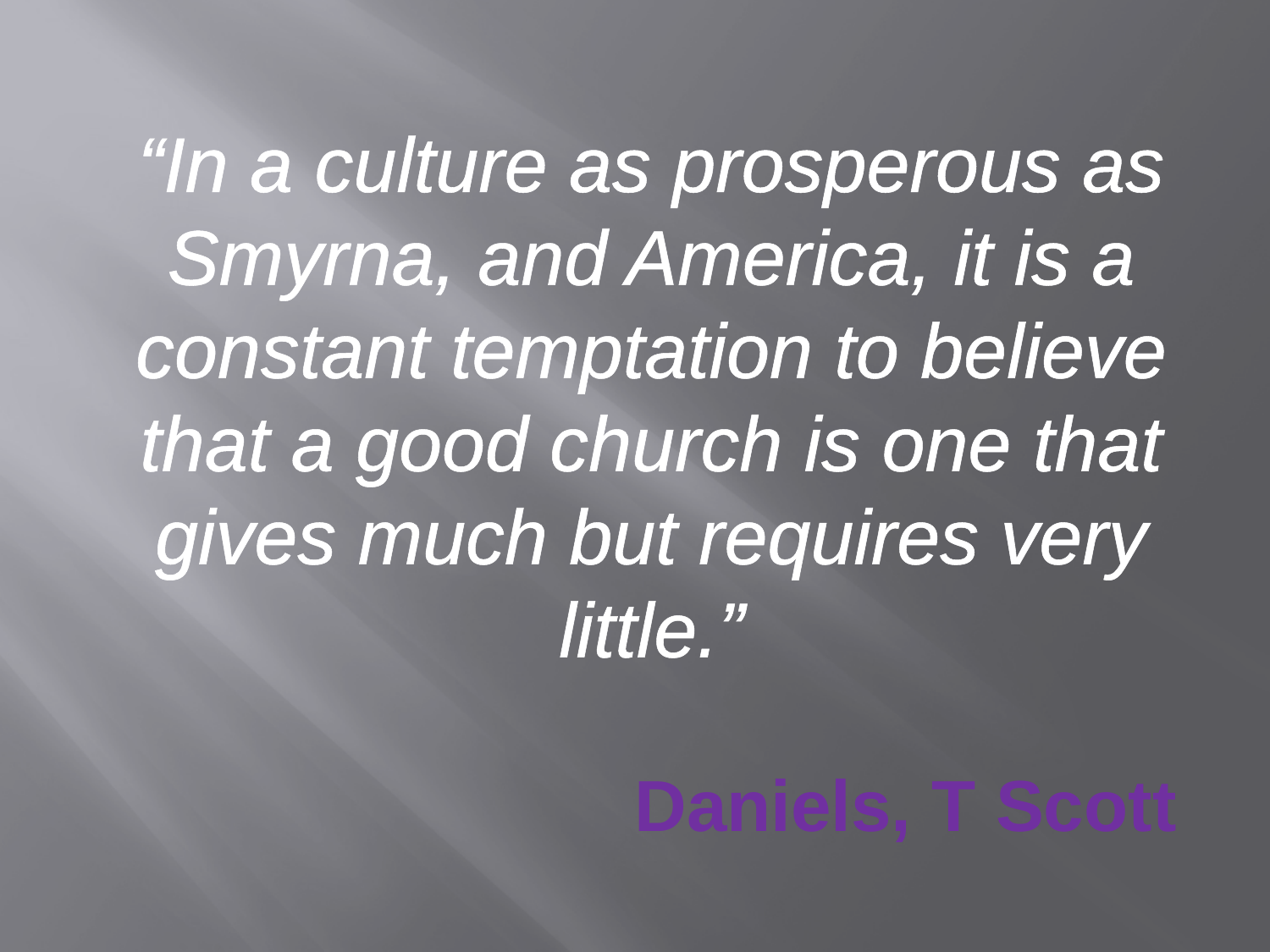

# “In a culture as prosperous as Smyrna, and America, it is a constant temptation to believe that a good church is one that gives much but requires very little.” Daniels, T Scott